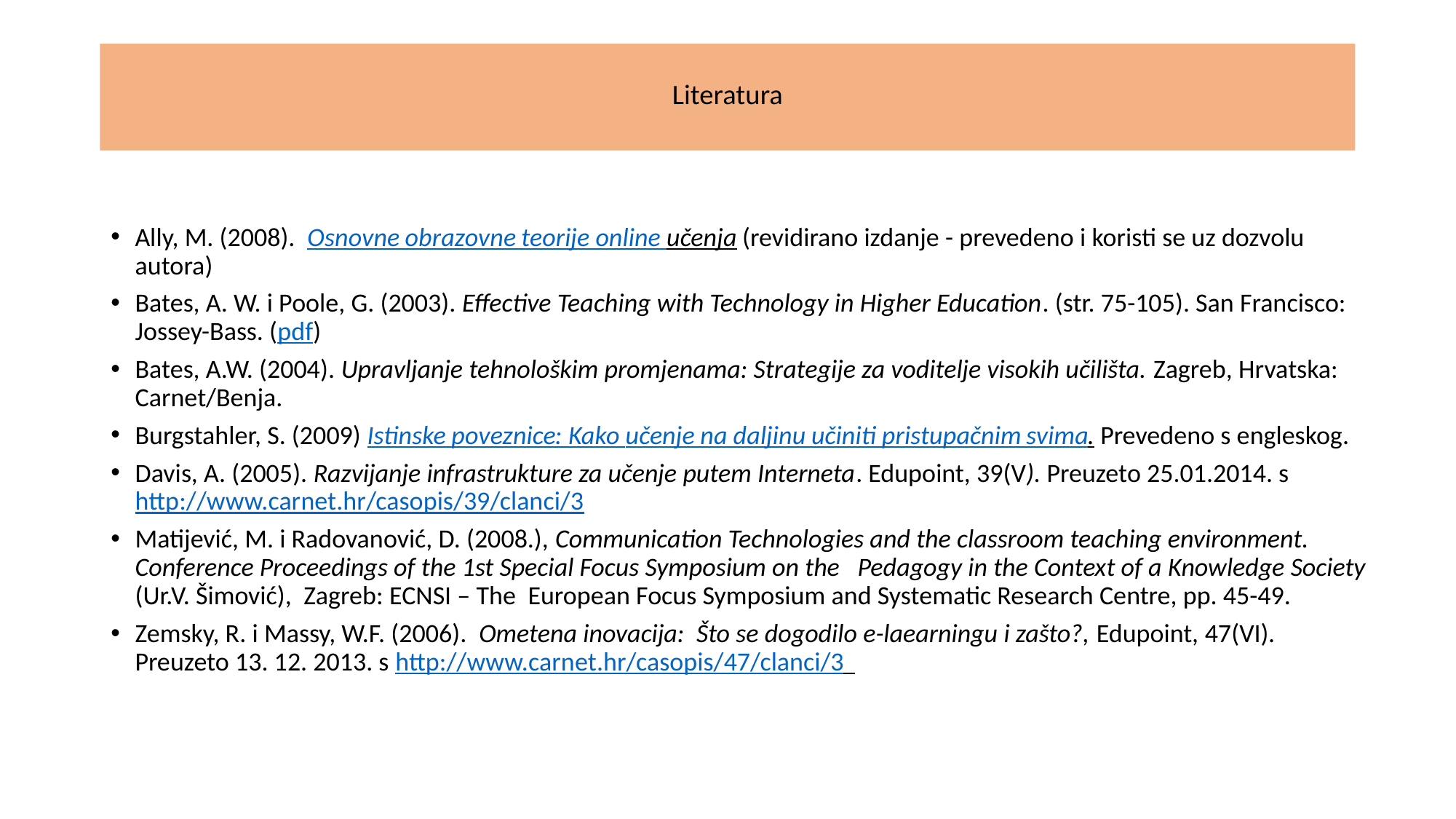

# Literatura
Ally, M. (2008).  Osnovne obrazovne teorije online učenja (revidirano izdanje - prevedeno i koristi se uz dozvolu autora)
Bates, A. W. i Poole, G. (2003). Effective Teaching with Technology in Higher Education. (str. 75-105). San Francisco: Jossey-Bass. (pdf)
Bates, A.W. (2004). Upravljanje tehnološkim promjenama: Strategije za voditelje visokih učilišta. Zagreb, Hrvatska: Carnet/Benja.
Burgstahler, S. (2009) Istinske poveznice: Kako učenje na daljinu učiniti pristupačnim svima. Prevedeno s engleskog.
Davis, A. (2005). Razvijanje infrastrukture za učenje putem Interneta. Edupoint, 39(V). Preuzeto 25.01.2014. s http://www.carnet.hr/casopis/39/clanci/3
Matijević, M. i Radovanović, D. (2008.), Communication Technologies and the classroom teaching environment. Conference Proceedings of the 1st Special Focus Symposium on the   Pedagogy in the Context of a Knowledge Society (Ur.V. Šimović),  Zagreb: ECNSI – The  European Focus Symposium and Systematic Research Centre, pp. 45-49.
Zemsky, R. i Massy, W.F. (2006).  Ometena inovacija:  Što se dogodilo e-laearningu i zašto?, Edupoint, 47(VI). Preuzeto 13. 12. 2013. s http://www.carnet.hr/casopis/47/clanci/3